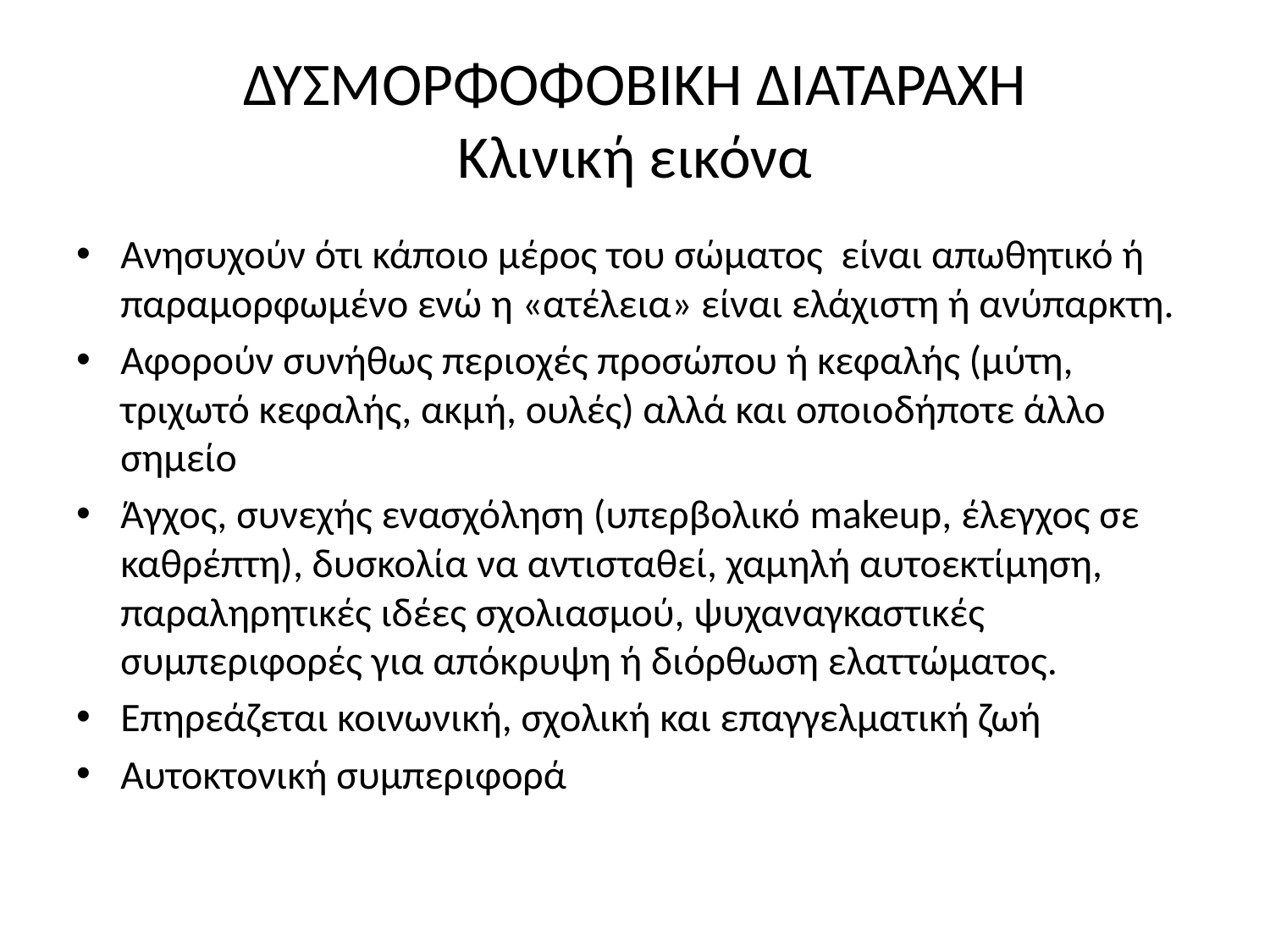

# ΔΥΣΜΟΡΦΟΦΟΒΙΚΗ ΔΙΑΤΑΡΑΧΗ Κλινική εικόνα
Ανησυχούν ότι κάποιο μέρος του σώματος  είναι απωθητικό ή παραμορφωμένο ενώ η «ατέλεια» είναι ελάχιστη ή ανύπαρκτη.
Αφορούν συνήθως περιοχές προσώπου ή κεφαλής (μύτη, τριχωτό κεφαλής, ακμή, ουλές) αλλά και οποιοδήποτε άλλο σημείο
Άγχος, συνεχής ενασχόληση (υπερβολικό makeup, έλεγχος σε καθρέπτη), δυσκολία να αντισταθεί, χαμηλή αυτοεκτίμηση, παραληρητικές ιδέες σχολιασμού, ψυχαναγκαστικές συμπεριφορές για απόκρυψη ή διόρθωση ελαττώματος.
Επηρεάζεται κοινωνική, σχολική και επαγγελματική ζωή
Αυτοκτονική συμπεριφορά